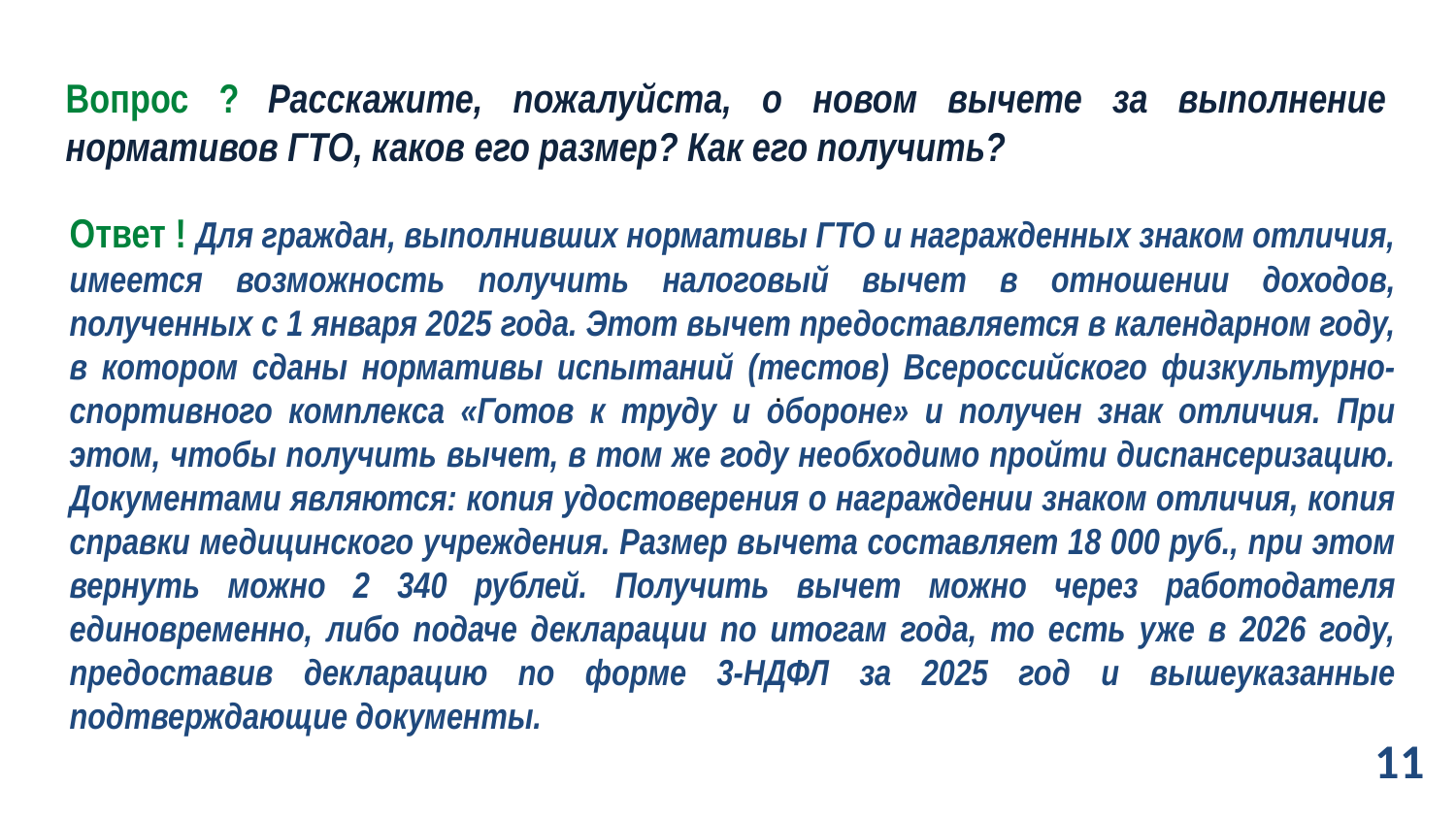

Вопрос ? Расскажите, пожалуйста, о новом вычете за выполнение нормативов ГТО, каков его размер? Как его получить?

Ответ ! Для граждан, выполнивших нормативы ГТО и награжденных знаком отличия, имеется возможность получить налоговый вычет в отношении доходов, полученных с 1 января 2025 года. Этот вычет предоставляется в календарном году, в котором сданы нормативы испытаний (тестов) Всероссийского физкультурно-спортивного комплекса «Готов к труду и обороне» и получен знак отличия. При этом, чтобы получить вычет, в том же году необходимо пройти диспансеризацию. Документами являются: копия удостоверения о награждении знаком отличия, копия справки медицинского учреждения. Размер вычета составляет 18 000 руб., при этом вернуть можно 2 340 рублей. Получить вычет можно через работодателя единовременно, либо подаче декларации по итогам года, то есть уже в 2026 году, предоставив декларацию по форме 3-НДФЛ за 2025 год и вышеуказанные подтверждающие документы.

.
11
9